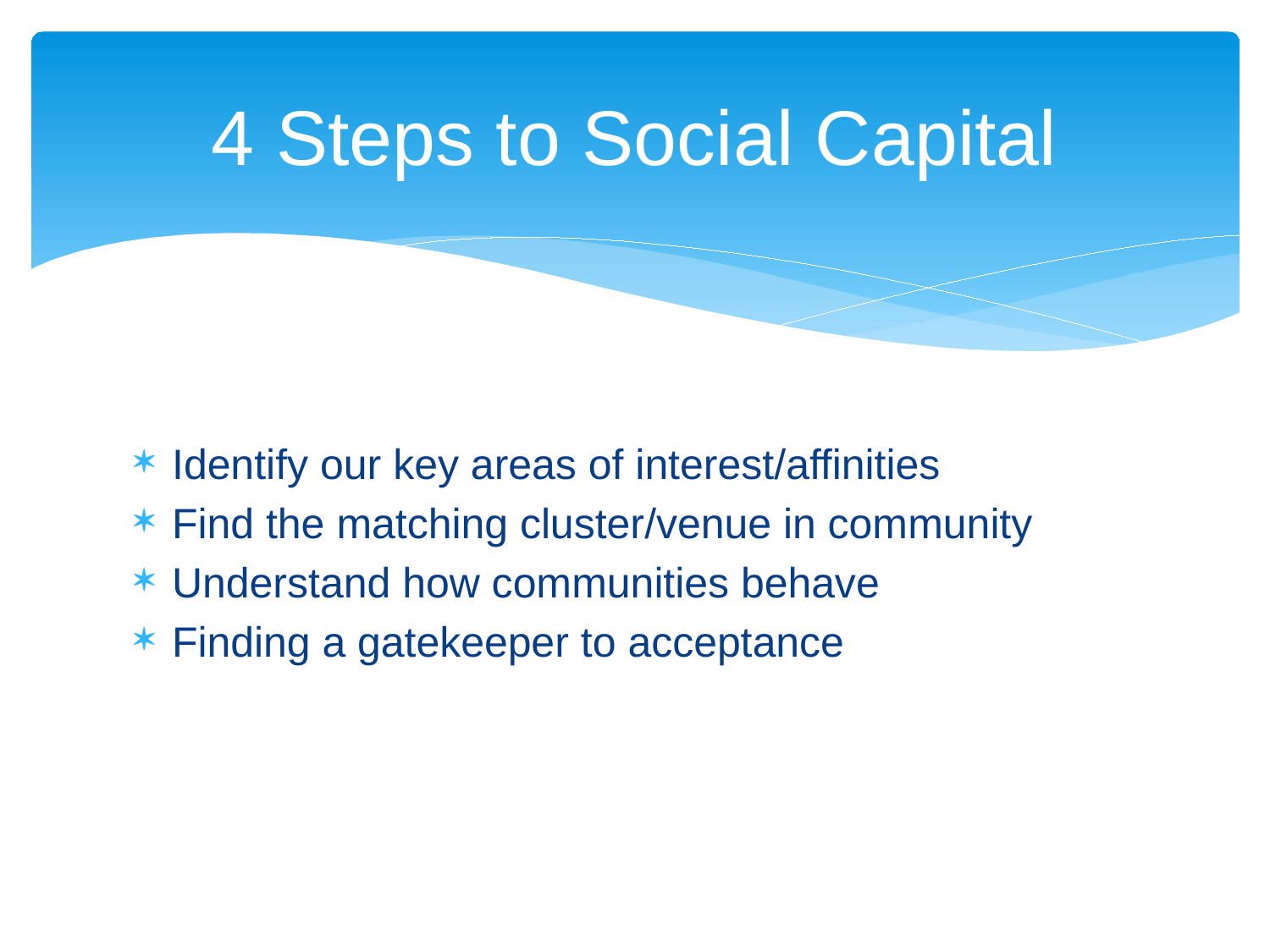

# 4 Steps to Social Capital

Identify our key areas of interest/affinities
Find the matching cluster/venue in community
Understand how communities behave
Finding a gatekeeper to acceptance